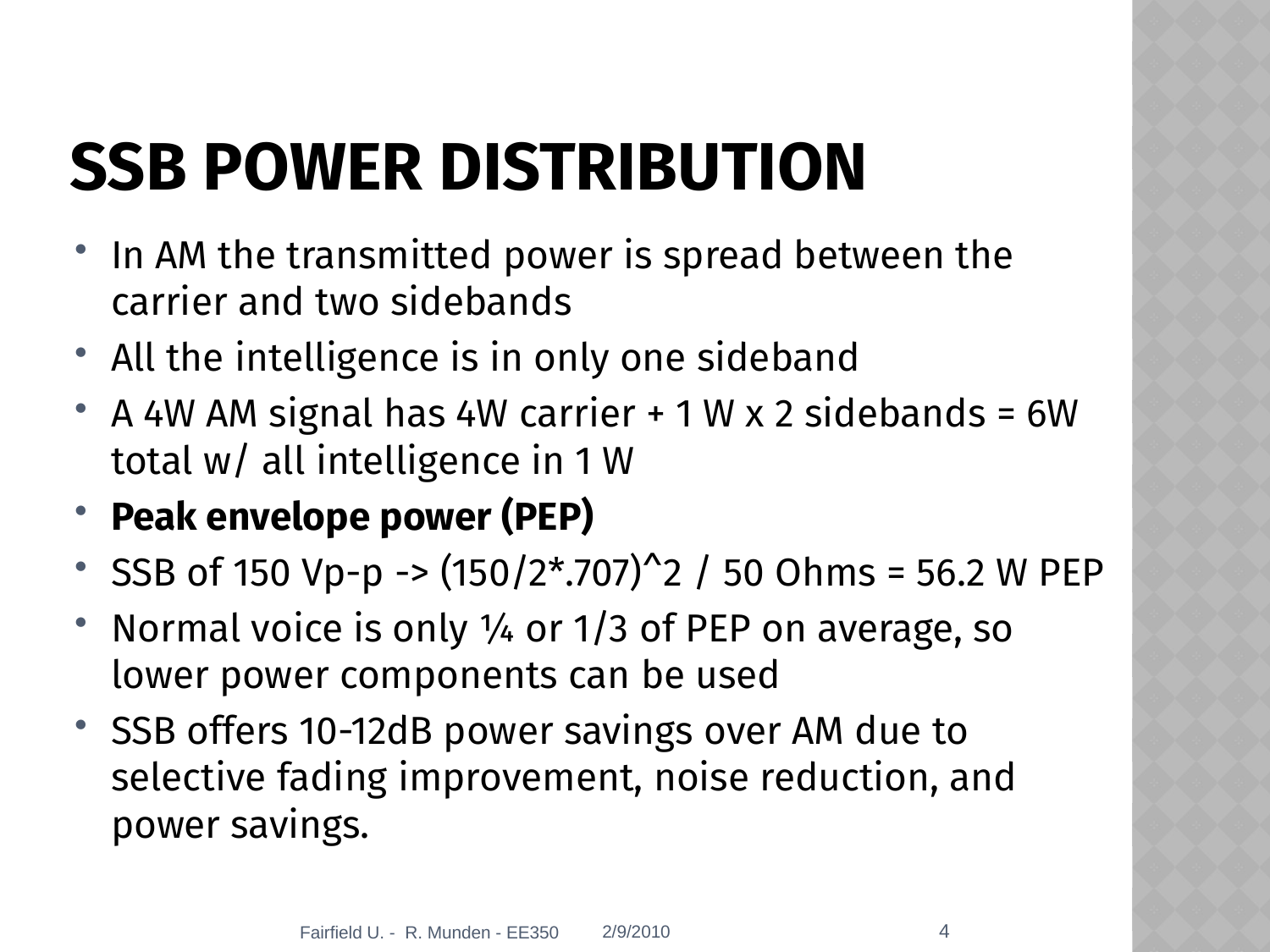

# SSB Power distribution
In AM the transmitted power is spread between the carrier and two sidebands
All the intelligence is in only one sideband
A 4W AM signal has 4W carrier + 1 W x 2 sidebands = 6W total w/ all intelligence in 1 W
Peak envelope power (PEP)
SSB of 150 Vp-p -> (150/2*.707)^2 / 50 Ohms = 56.2 W PEP
Normal voice is only ¼ or 1/3 of PEP on average, so lower power components can be used
SSB offers 10-12dB power savings over AM due to selective fading improvement, noise reduction, and power savings.

4
Fairfield U. -  R. Munden - EE350
2/9/2010